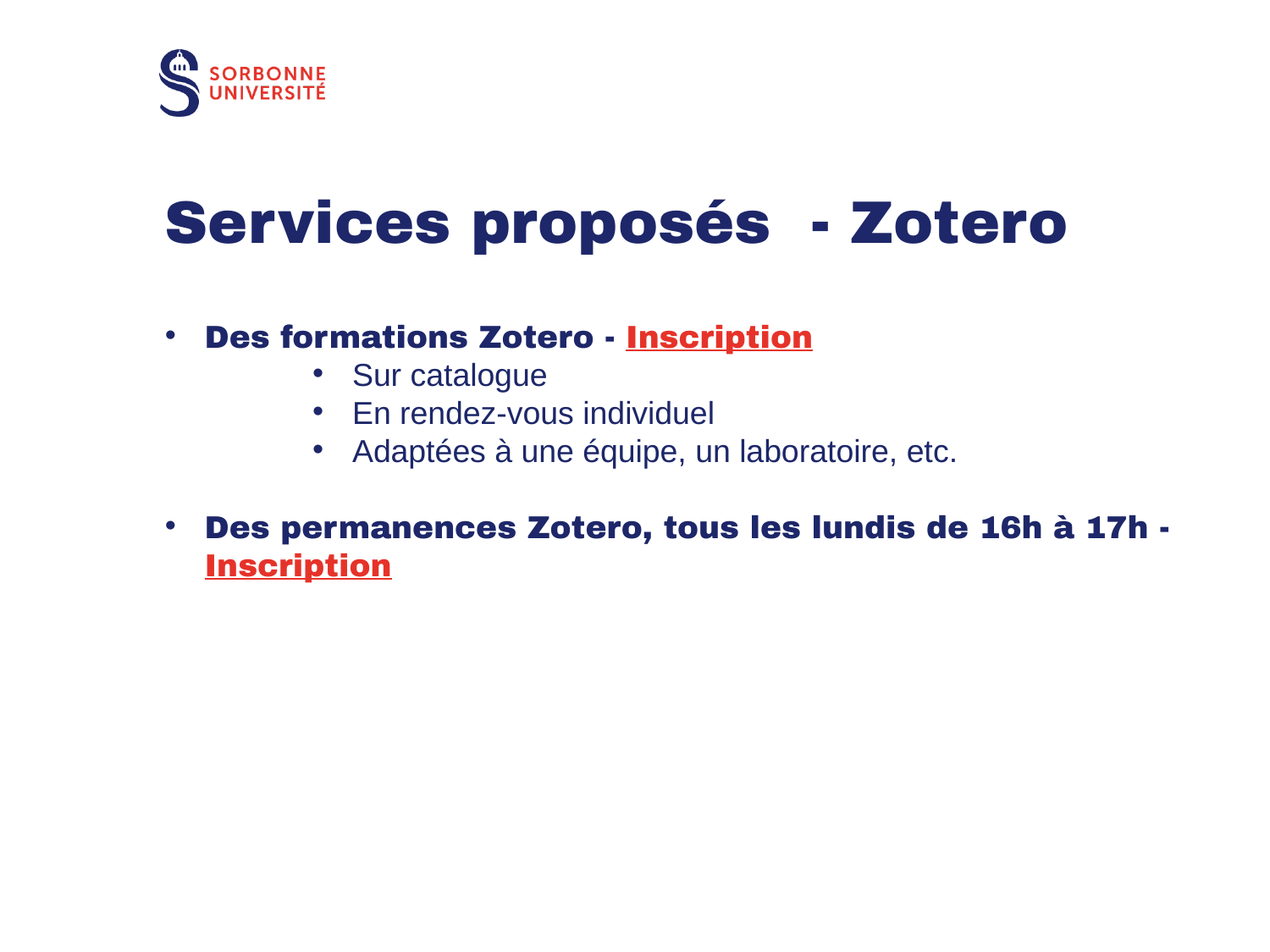

# Services proposés  - Zotero
Des formations Zotero - Inscription
Sur catalogue
En rendez-vous individuel
Adaptées à une équipe, un laboratoire, etc.

Des permanences Zotero, tous les lundis de 16h à 17h - Inscription